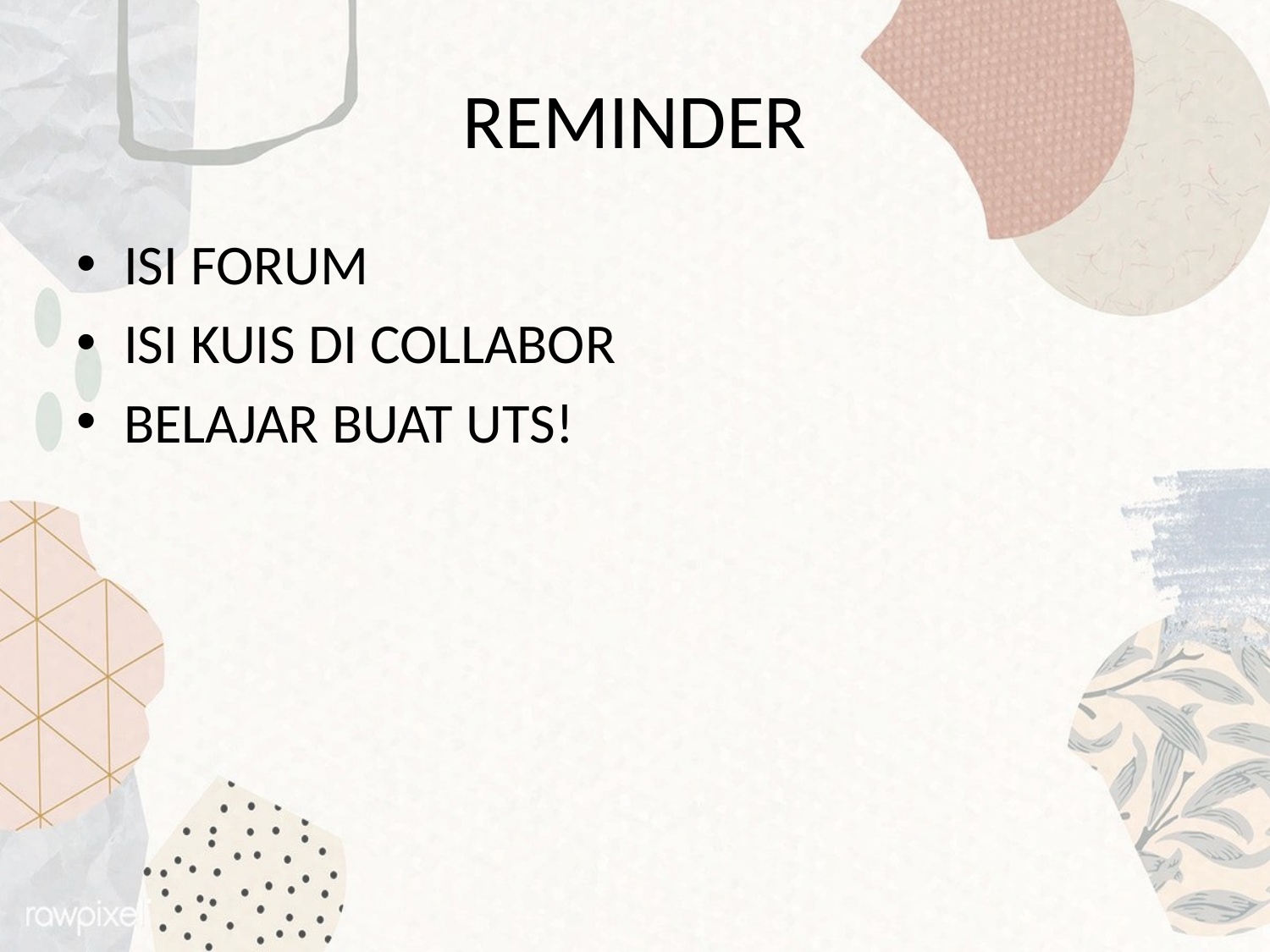

# REMINDER
ISI FORUM
ISI KUIS DI COLLABOR
BELAJAR BUAT UTS!